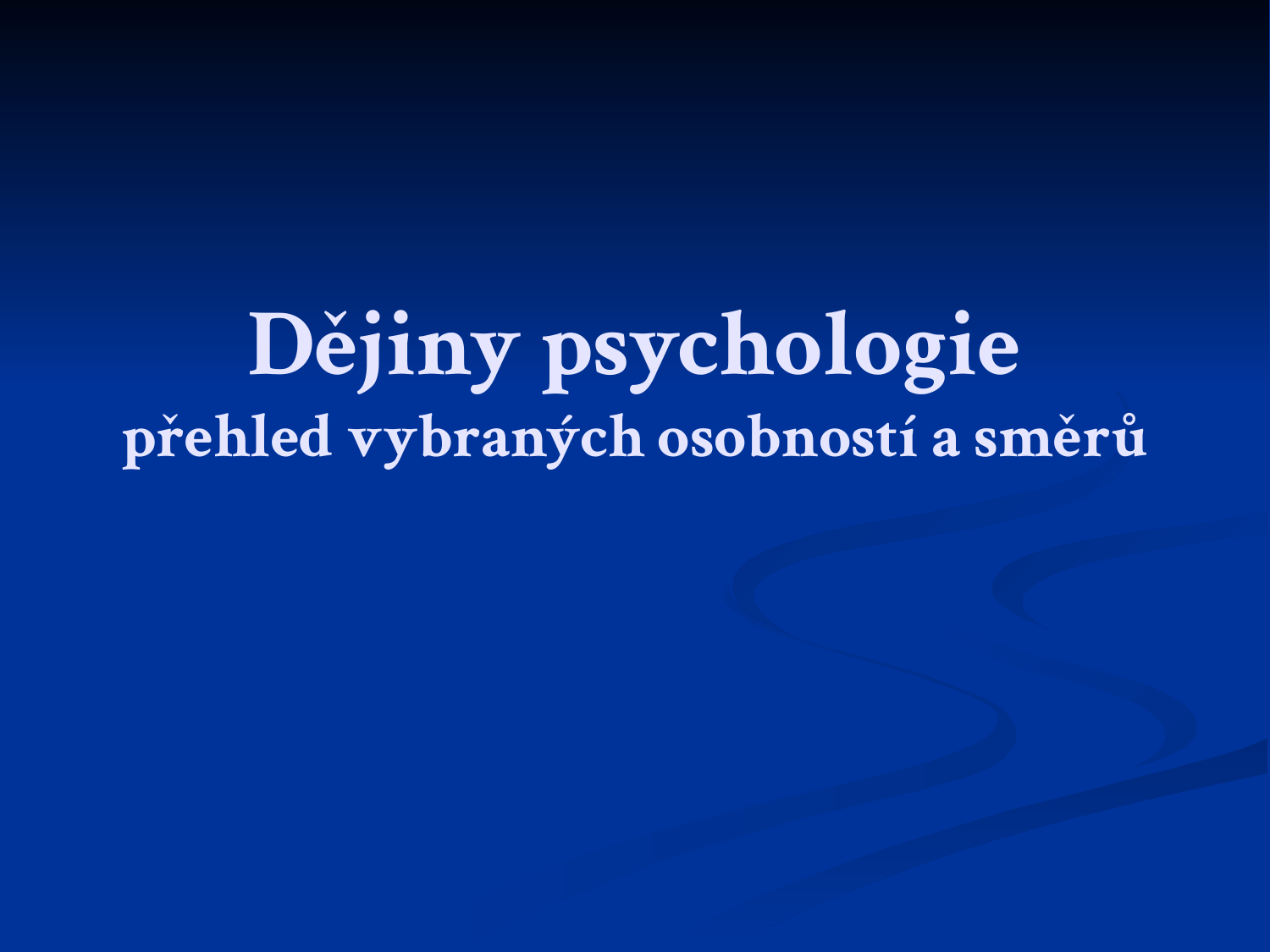

# Dějiny psychologie přehled vybraných osobností a směrů